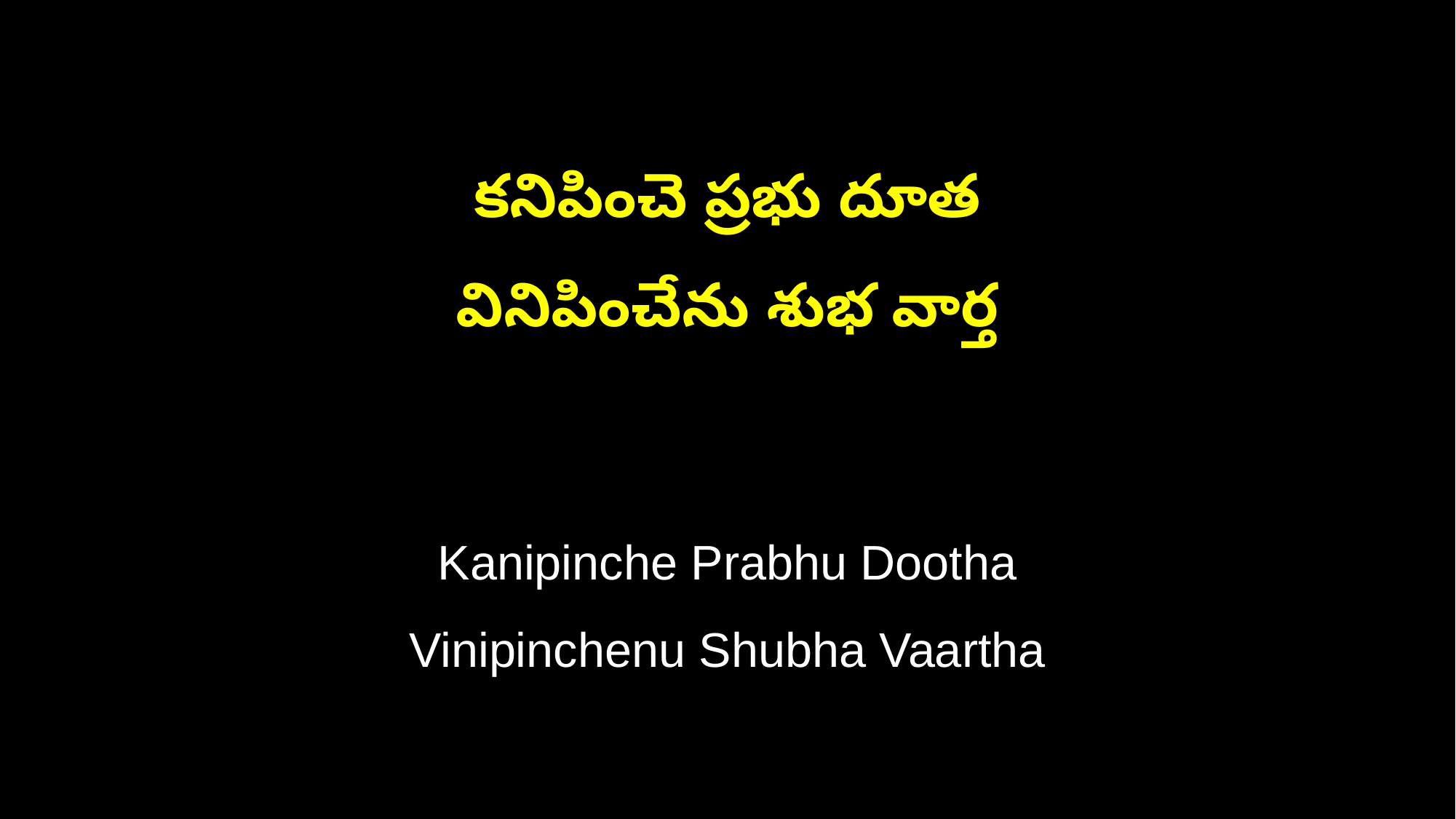

కనిపించె ప్రభు దూత
వినిపించేను శుభ వార్త
Kanipinche Prabhu Dootha
Vinipinchenu Shubha Vaartha